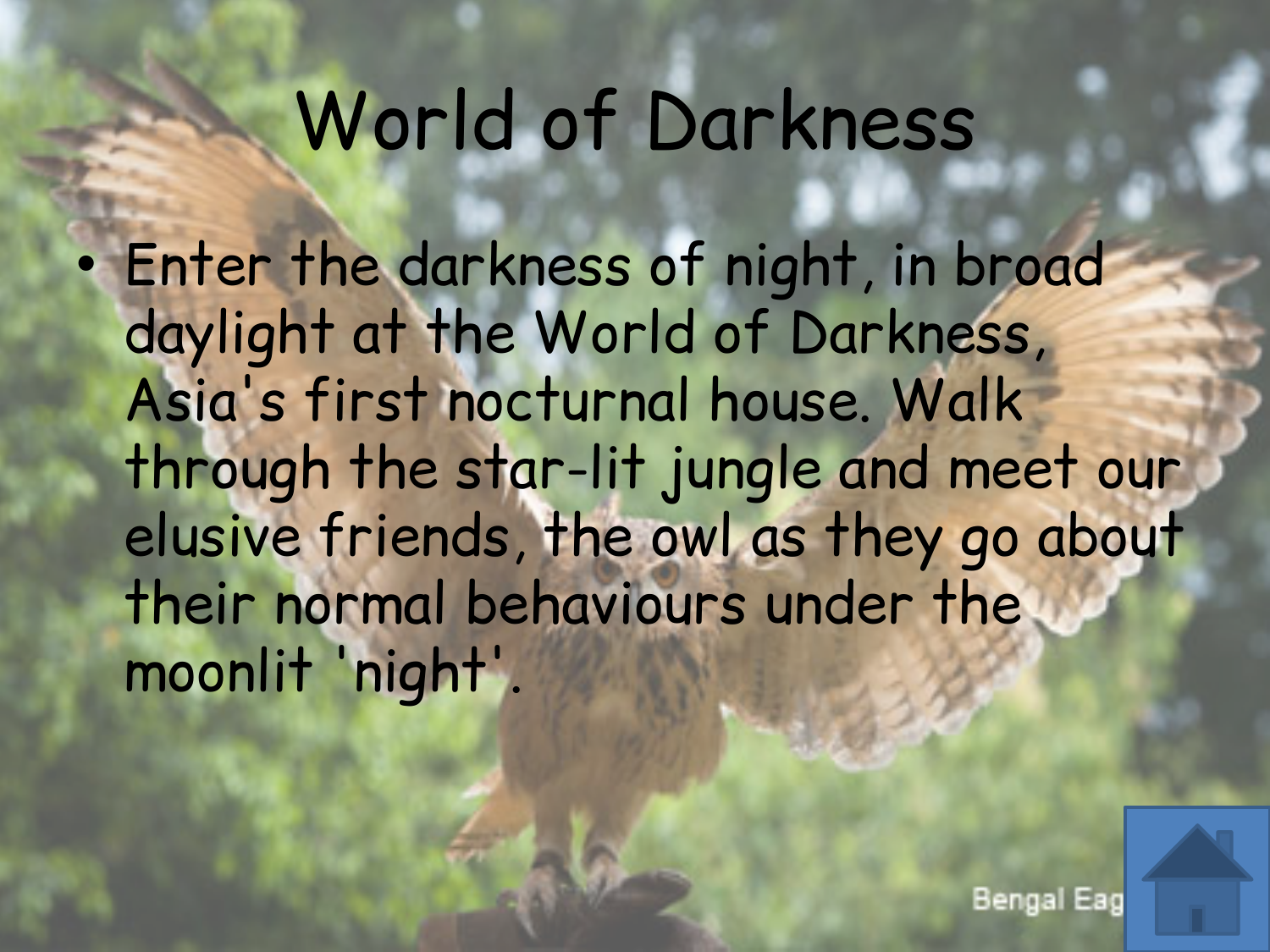

# World of Darkness
Enter the darkness of night, in broad daylight at the World of Darkness, Asia's first nocturnal house. Walk through the star-lit jungle and meet our elusive friends, the owl as they go about their normal behaviours under the moonlit 'night'.